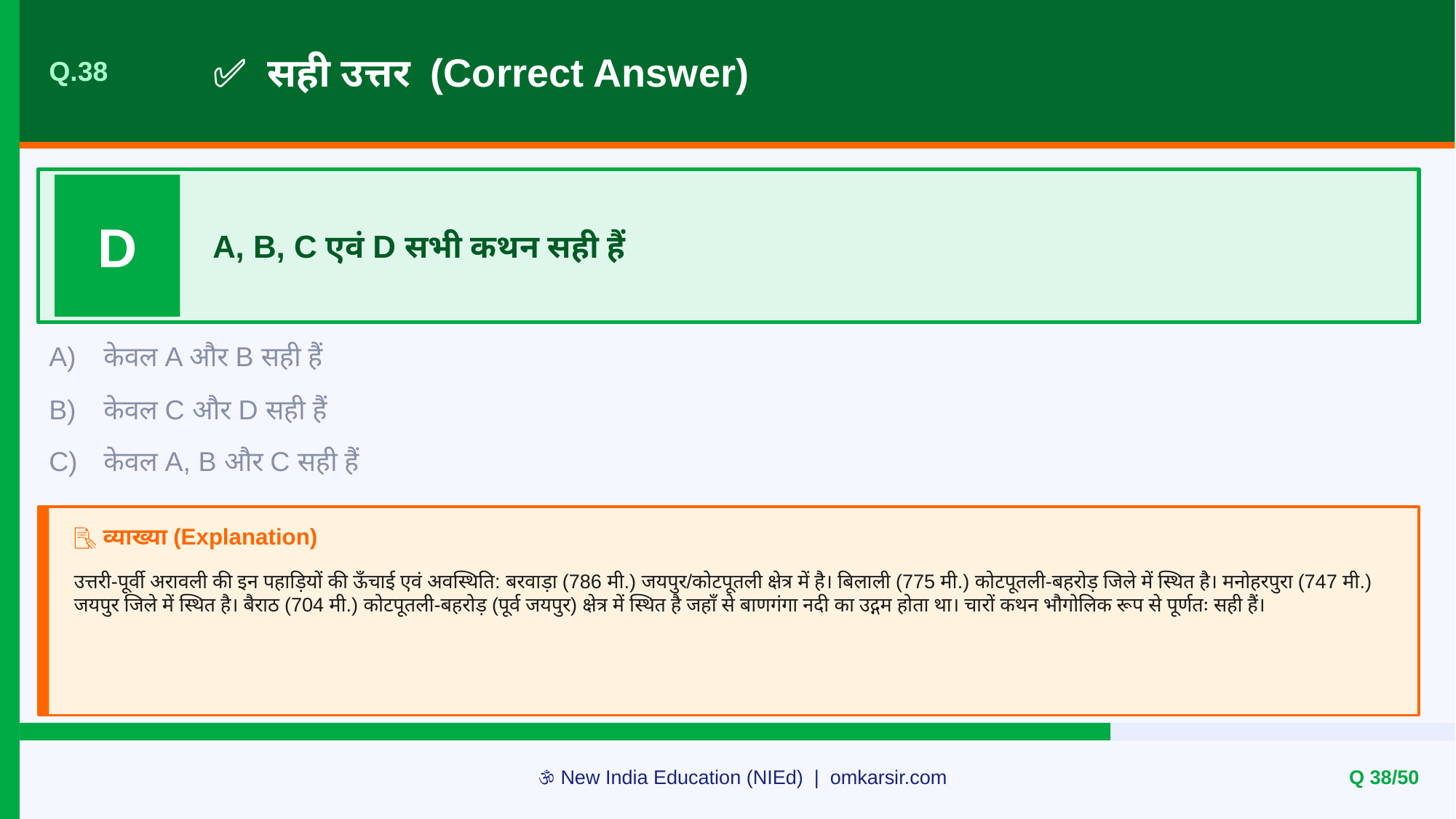

✅  सही उत्तर  (Correct Answer)
Q.38

D
A, B, C एवं D सभी कथन सही हैं
A)
केवल A और B सही हैं
B)
केवल C और D सही हैं
C)
केवल A, B और C सही हैं

📝 व्याख्या (Explanation)
उत्तरी-पूर्वी अरावली की इन पहाड़ियों की ऊँचाई एवं अवस्थिति: बरवाड़ा (786 मी.) जयपुर/कोटपूतली क्षेत्र में है। बिलाली (775 मी.) कोटपूतली-बहरोड़ जिले में स्थित है। मनोहरपुरा (747 मी.) जयपुर जिले में स्थित है। बैराठ (704 मी.) कोटपूतली-बहरोड़ (पूर्व जयपुर) क्षेत्र में स्थित है जहाँ से बाणगंगा नदी का उद्गम होता था। चारों कथन भौगोलिक रूप से पूर्णतः सही हैं।

🕉️ New India Education (NIEd)  |  omkarsir.com
Q 38/50